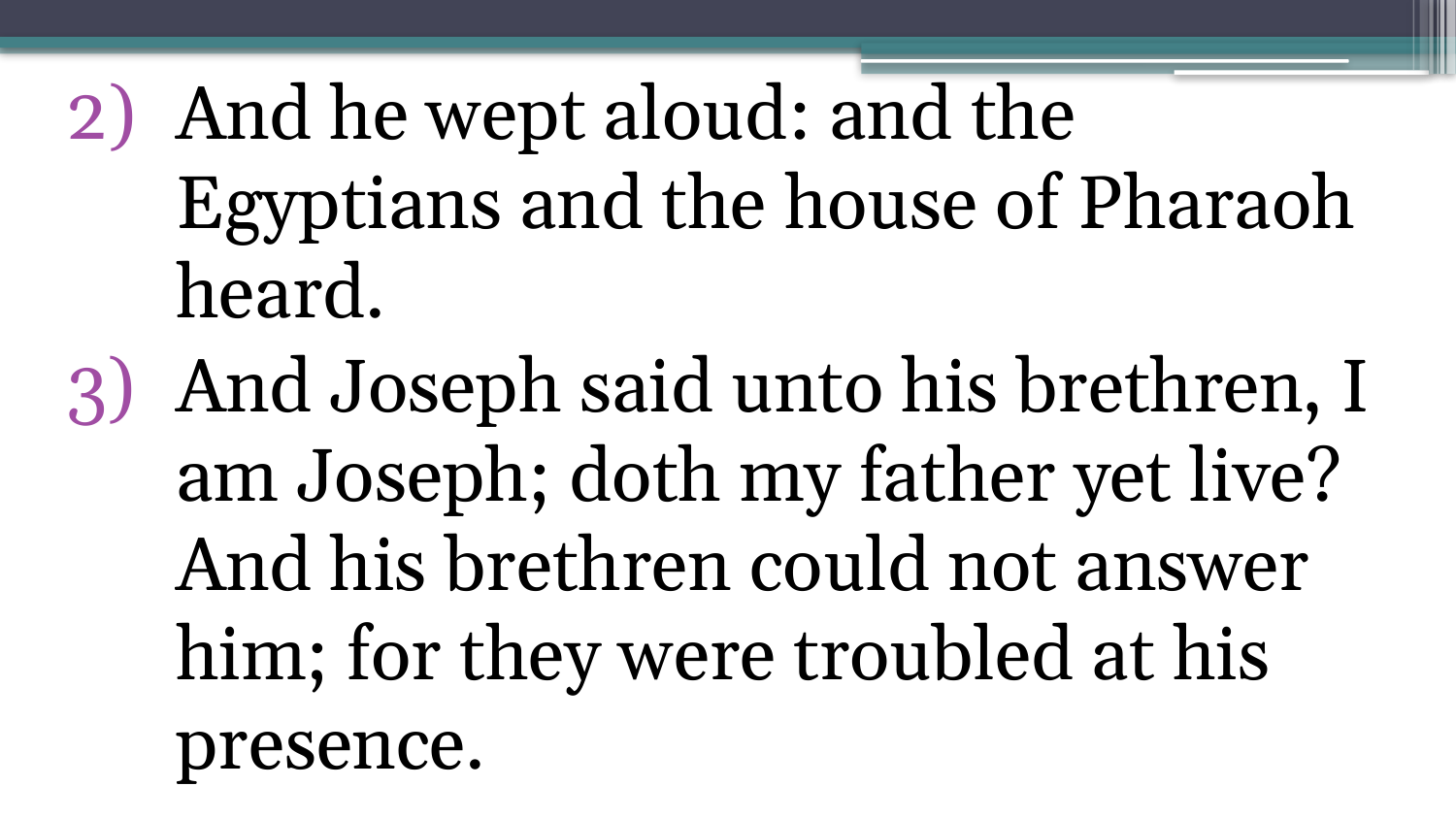

And he wept aloud: and the Egyptians and the house of Pharaoh heard.
And Joseph said unto his brethren, I am Joseph; doth my father yet live? And his brethren could not answer him; for they were troubled at his presence.